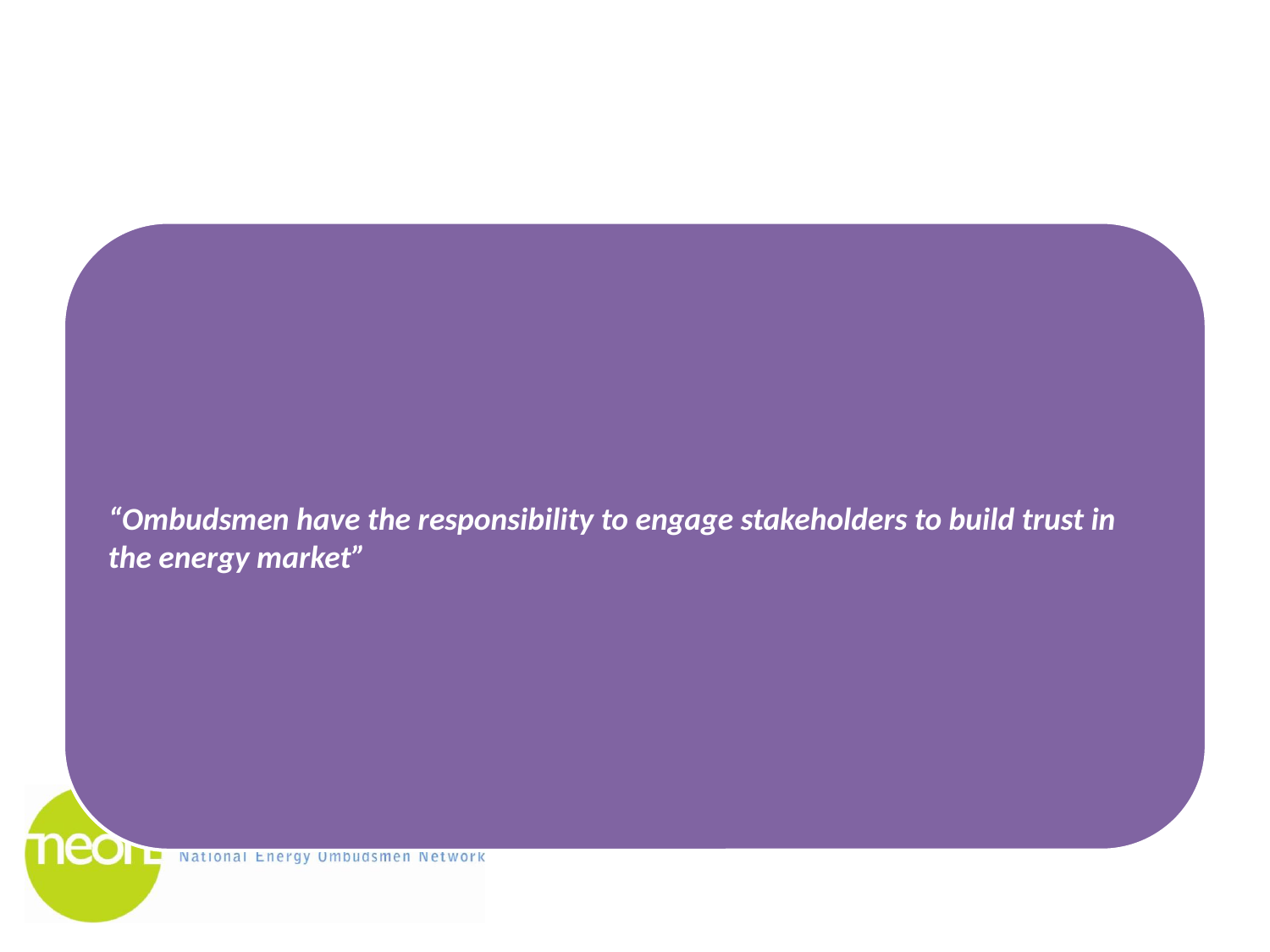

#
“Ombudsmen have the responsibility to engage stakeholders to build trust in the energy market”